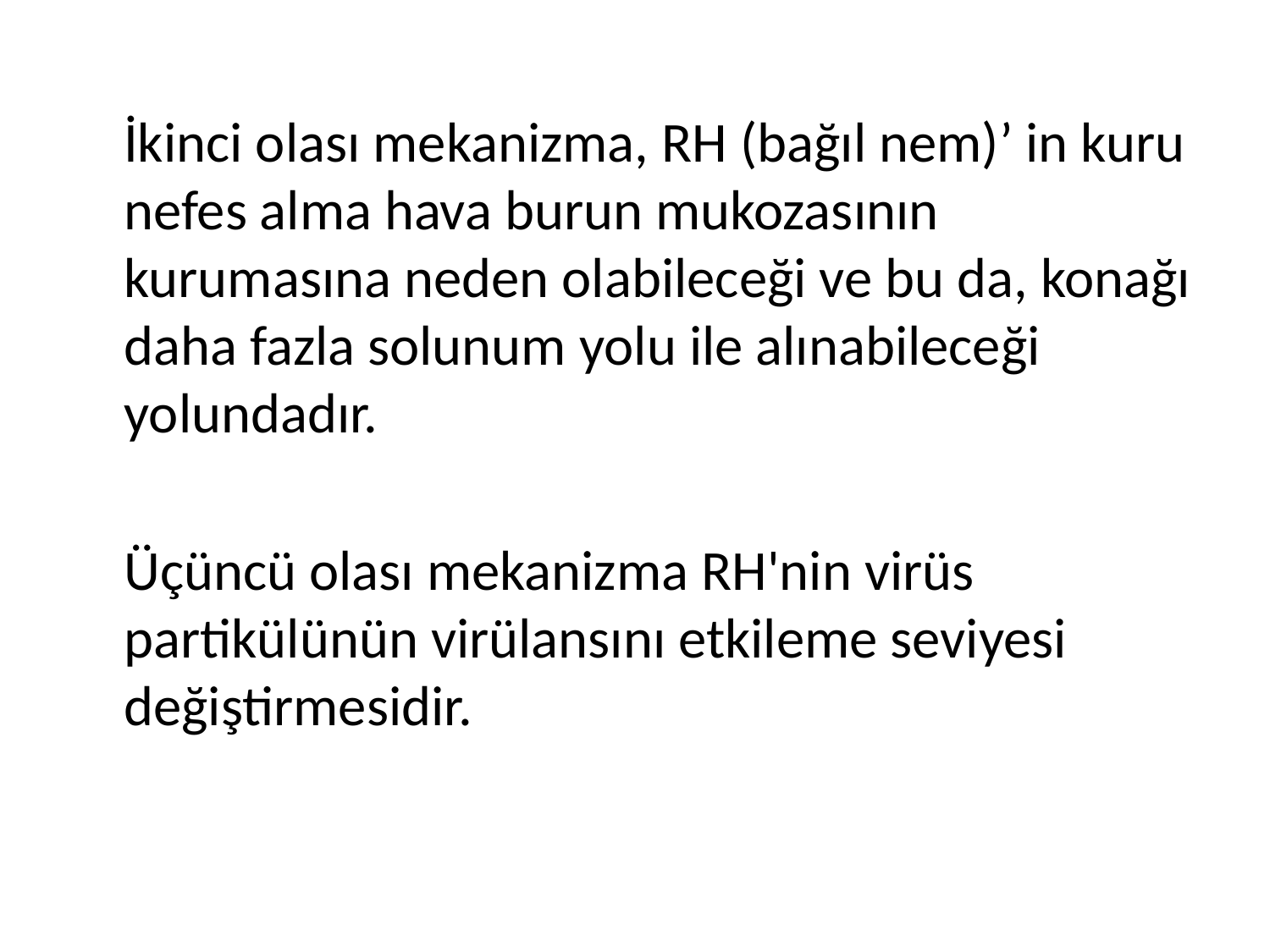

İkinci olası mekanizma, RH (bağıl nem)’ in kuru nefes alma hava burun mukozasının kurumasına neden olabileceği ve bu da, konağı daha fazla solunum yolu ile alınabileceği yolundadır.

	Üçüncü olası mekanizma RH'nin virüs partikülünün virülansını etkileme seviyesi değiştirmesidir.